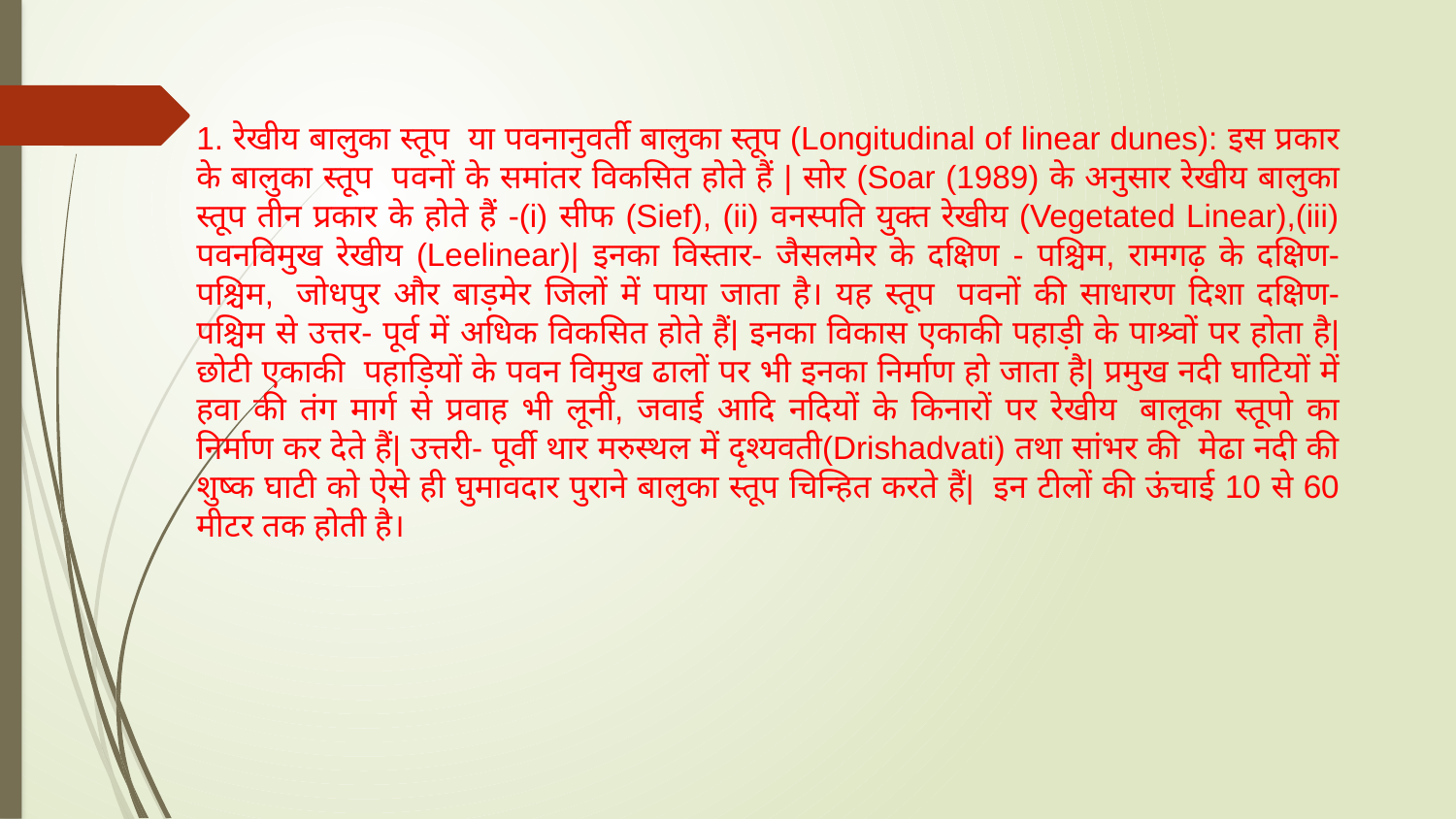

1. रेखीय बालुका स्तूप  या पवनानुवर्ती बालुका स्तूप (Longitudinal of linear dunes): इस प्रकार के बालुका स्तूप  पवनों के समांतर विकसित होते हैं | सोर (Soar (1989) के अनुसार रेखीय बालुका स्तूप तीन प्रकार के होते हैं -(i) सीफ (Sief), (ii) वनस्पति युक्त रेखीय (Vegetated Linear),(iii) पवनविमुख रेखीय (Leelinear)| इनका विस्तार- जैसलमेर के दक्षिण - पश्चिम, रामगढ़ के दक्षिण- पश्चिम,  जोधपुर और बाड़मेर जिलों में पाया जाता है। यह स्तूप  पवनों की साधारण दिशा दक्षिण- पश्चिम से उत्तर- पूर्व में अधिक विकसित होते हैं| इनका विकास एकाकी पहाड़ी के पाश्र्वों पर होता है| छोटी एकाकी  पहाड़ियों के पवन विमुख ढालों पर भी इनका निर्माण हो जाता है| प्रमुख नदी घाटियों में हवा की तंग मार्ग से प्रवाह भी लूनी, जवाई आदि नदियों के किनारों पर रेखीय  बालूका स्तूपो का निर्माण कर देते हैं| उत्तरी- पूर्वी थार मरुस्थल में दृश्यवती(Drishadvati) तथा सांभर की  मेढा नदी की शुष्क घाटी को ऐसे ही घुमावदार पुराने बालुका स्तूप चिन्हित करते हैं|  इन टीलों की ऊंचाई 10 से 60 मीटर तक होती है।